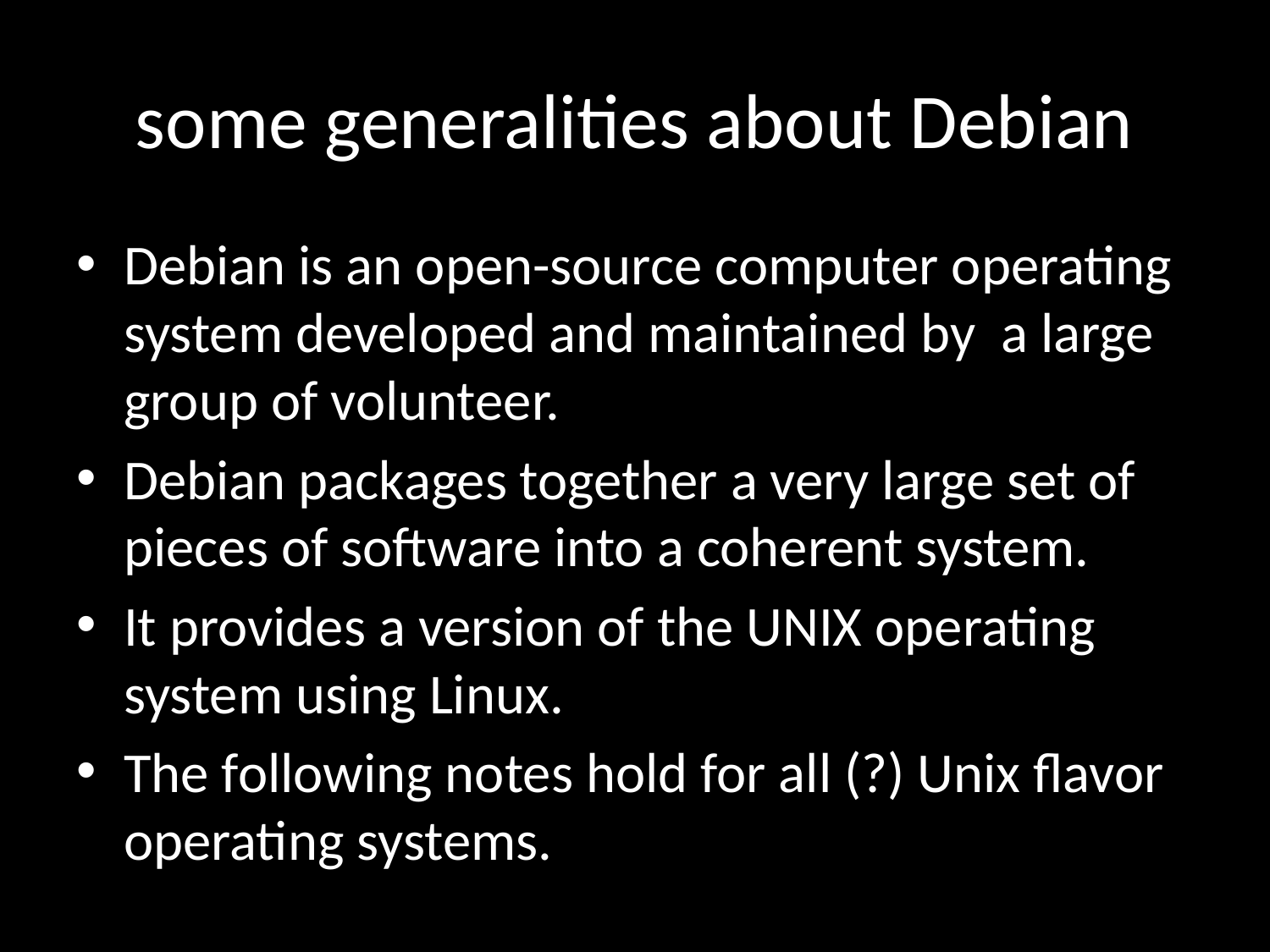

some generalities about Debian
Debian is an open-source computer operating system developed and maintained by  a large group of volunteer.
Debian packages together a very large set of pieces of software into a coherent system.
It provides a version of the UNIX operating system using Linux.
The following notes hold for all (?) Unix flavor operating systems.